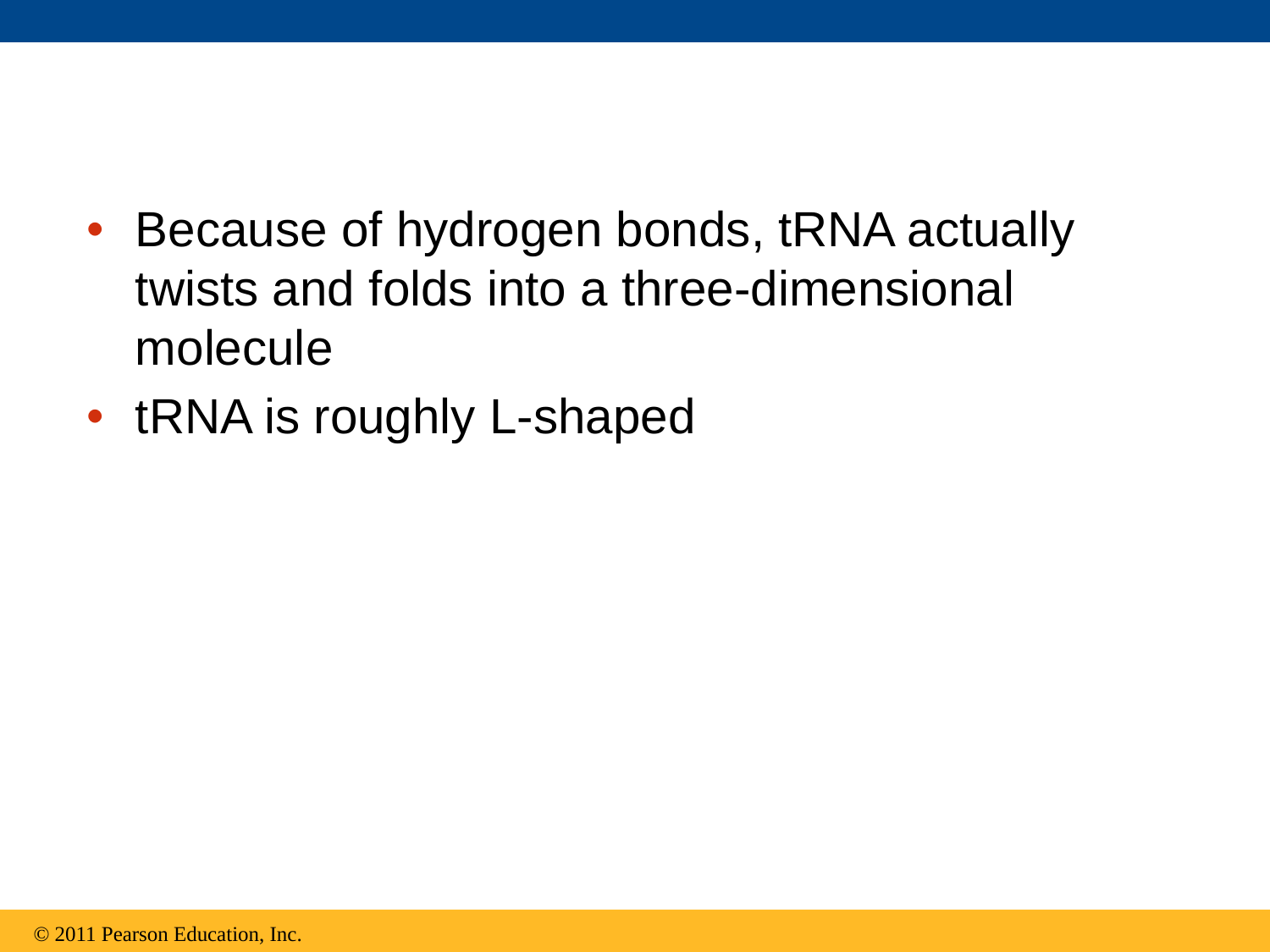

Because of hydrogen bonds, tRNA actually twists and folds into a three-dimensional molecule
tRNA is roughly L-shaped

© 2011 Pearson Education, Inc.